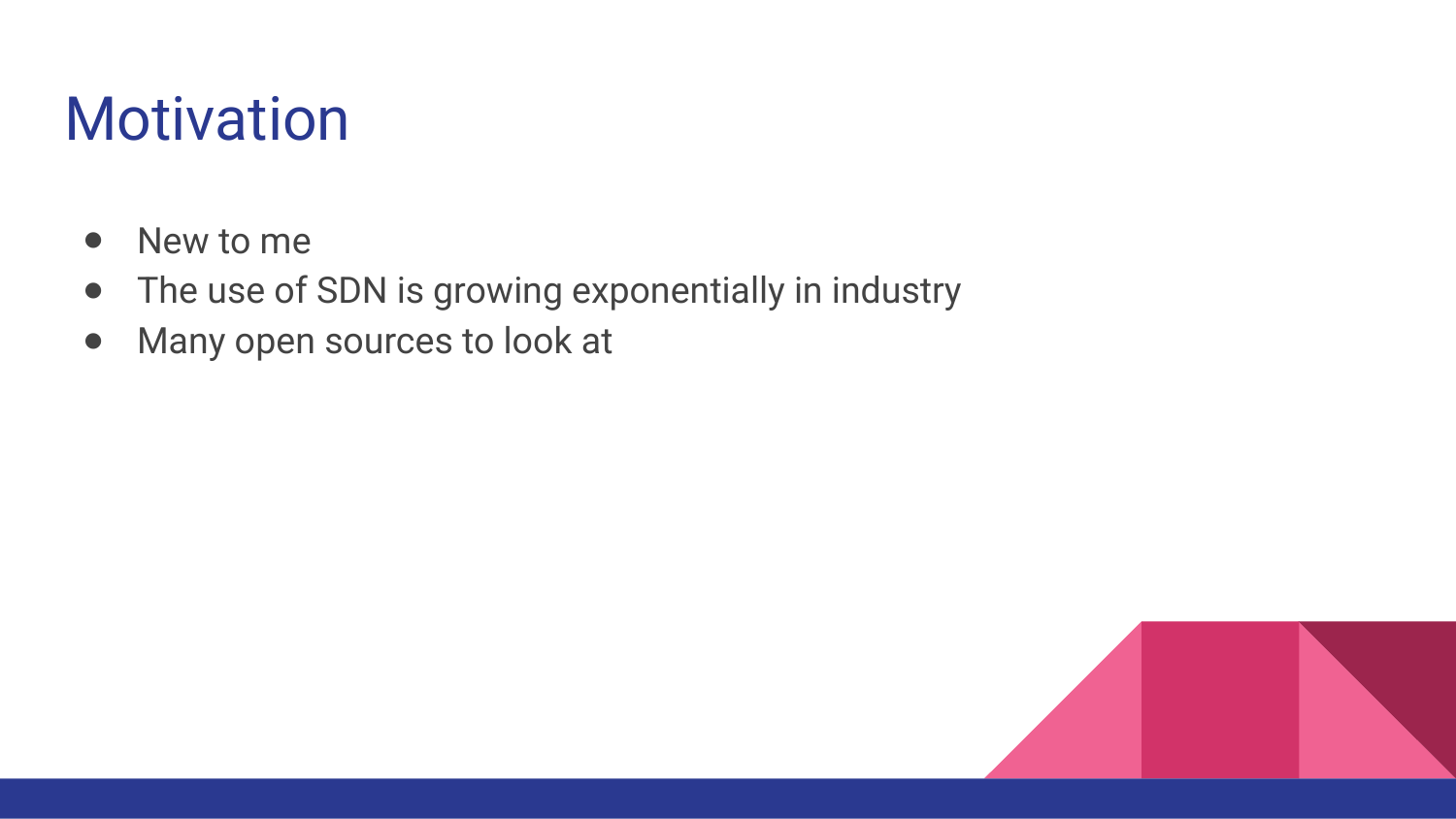

# Motivation
New to me
The use of SDN is growing exponentially in industry
Many open sources to look at